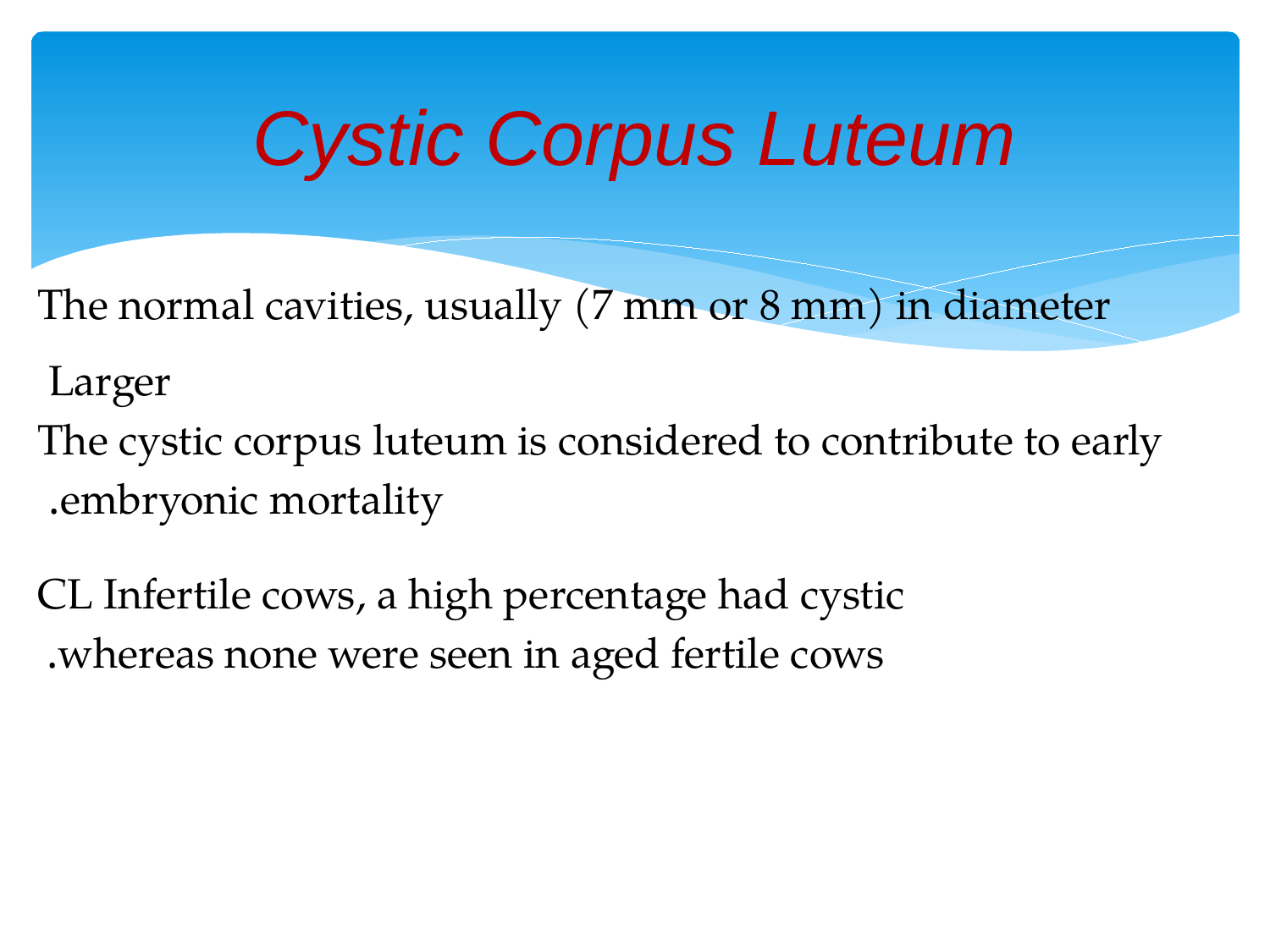

# Cystic Corpus Luteum

The normal cavities, usually (7 mm or 8 mm) in diameter Larger
The cystic corpus luteum is considered to contribute to early
embryonic mortality.
CL Infertile cows, a high percentage had cystic
 whereas none were seen in aged fertile cows.